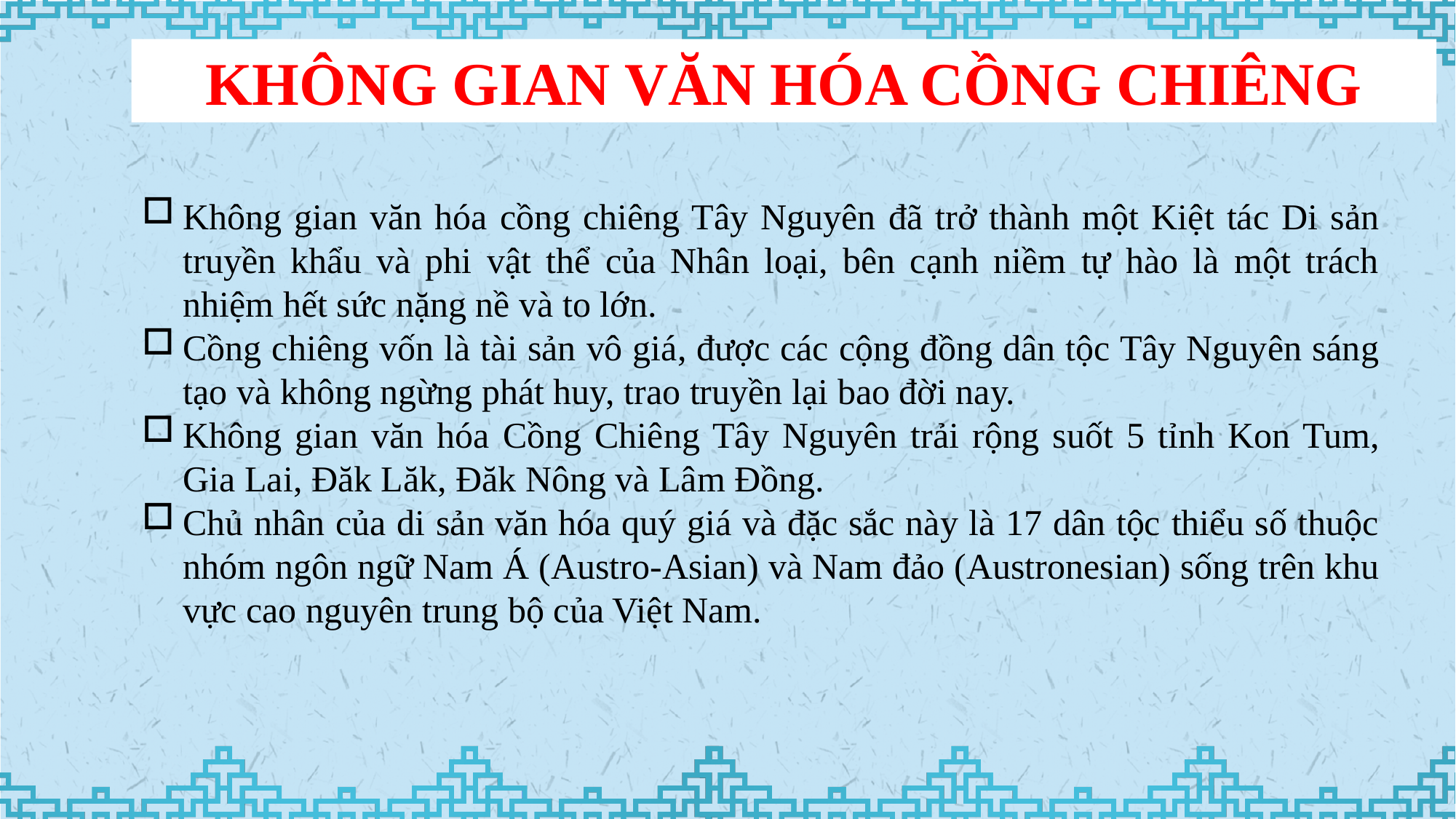

KHÔNG GIAN VĂN HÓA CỒNG CHIÊNG
Không gian văn hóa cồng chiêng Tây Nguyên đã trở thành một Kiệt tác Di sản truyền khẩu và phi vật thể của Nhân loại, bên cạnh niềm tự hào là một trách nhiệm hết sức nặng nề và to lớn.
Cồng chiêng vốn là tài sản vô giá, được các cộng đồng dân tộc Tây Nguyên sáng tạo và không ngừng phát huy, trao truyền lại bao đời nay.
Không gian văn hóa Cồng Chiêng Tây Nguyên trải rộng suốt 5 tỉnh Kon Tum, Gia Lai, Đăk Lăk, Đăk Nông và Lâm Đồng.
Chủ nhân của di sản văn hóa quý giá và đặc sắc này là 17 dân tộc thiểu số thuộc nhóm ngôn ngữ Nam Á (Austro-Asian) và Nam đảo (Austronesian) sống trên khu vực cao nguyên trung bộ của Việt Nam.